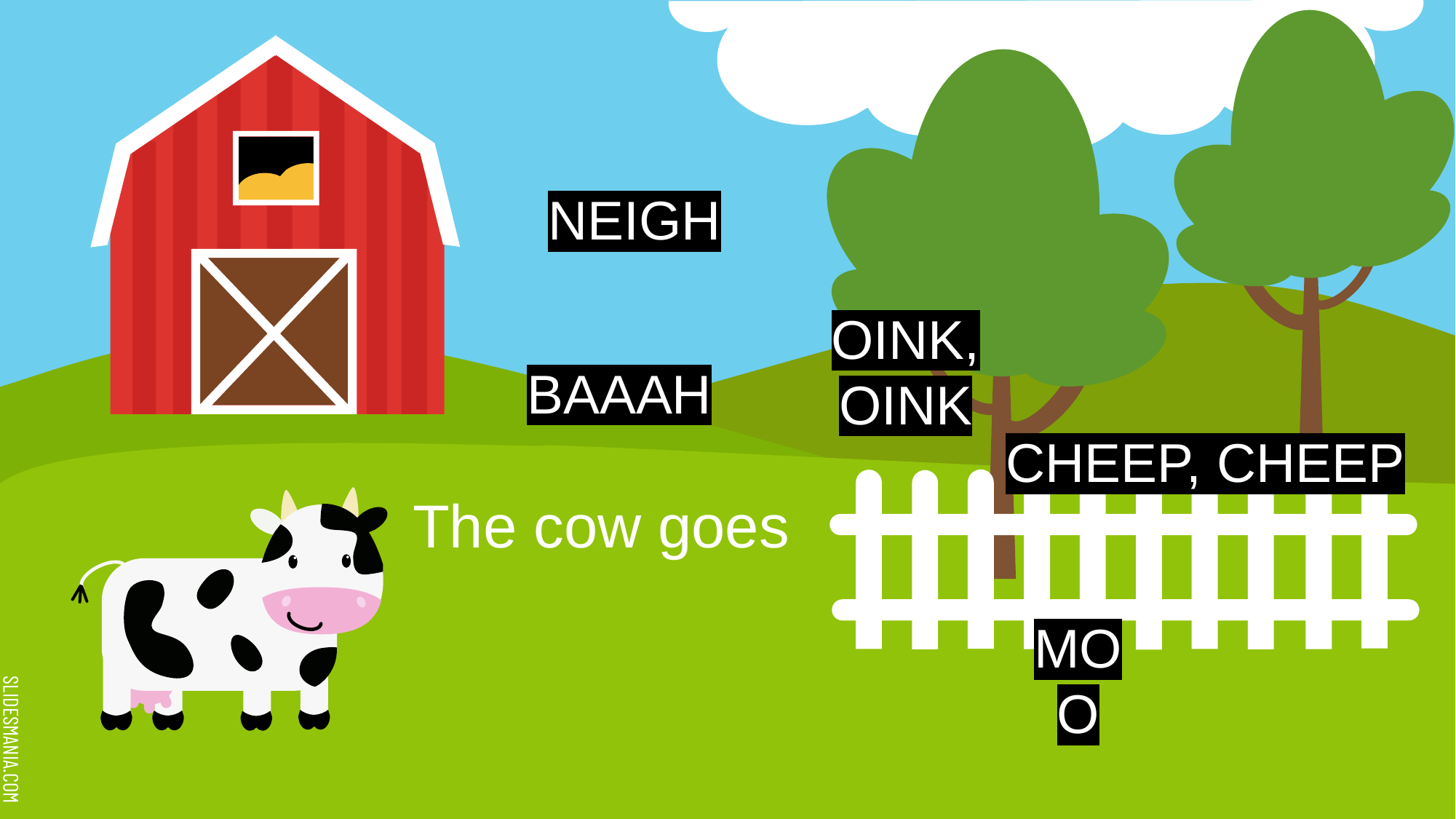

NEIGH
OINK, OINK
BAAAH
CHEEP, CHEEP

The cow goes

MOO